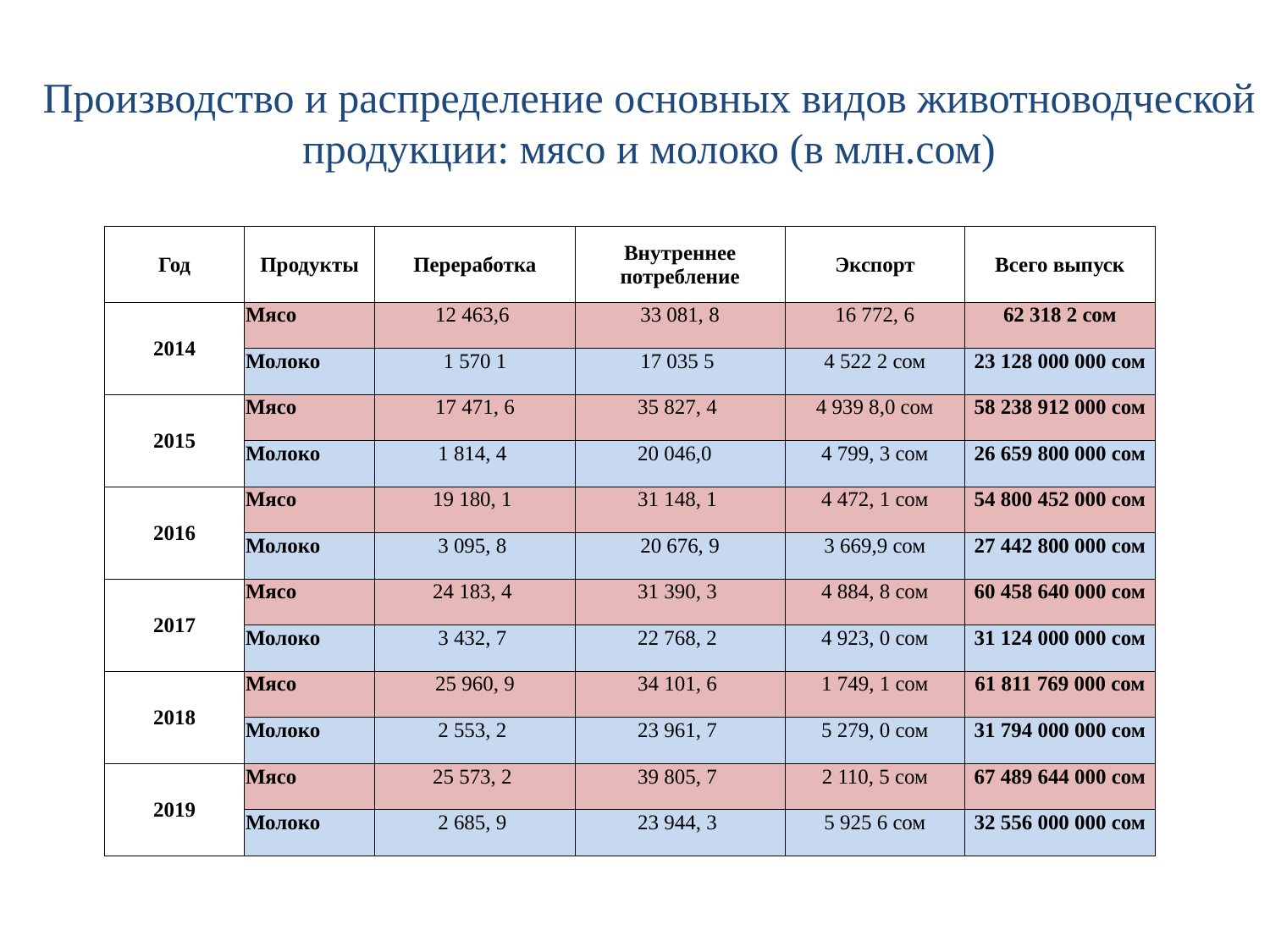

# Производство и распределение основных видов животноводческой продукции: мясо и молоко (в млн.сом)
| Год | Продукты | Переработка | Внутреннее потребление | Экспорт | Всего выпуск |
| --- | --- | --- | --- | --- | --- |
| 2014 | Мясо | 12 463,6 | 33 081, 8 | 16 772, 6 | 62 318 2 сом |
|  | Молоко | 1 570 1 | 17 035 5 | 4 522 2 сом | 23 128 000 000 сом |
| 2015 | Мясо | 17 471, 6 | 35 827, 4 | 4 939 8,0 сом | 58 238 912 000 сом |
|  | Молоко | 1 814, 4 | 20 046,0 | 4 799, 3 сом | 26 659 800 000 сом |
| 2016 | Мясо | 19 180, 1 | 31 148, 1 | 4 472, 1 сом | 54 800 452 000 сом |
|  | Молоко | 3 095, 8 | 20 676, 9 | 3 669,9 сом | 27 442 800 000 сом |
| 2017 | Мясо | 24 183, 4 | 31 390, 3 | 4 884, 8 сом | 60 458 640 000 сом |
|  | Молоко | 3 432, 7 | 22 768, 2 | 4 923, 0 сом | 31 124 000 000 сом |
| 2018 | Мясо | 25 960, 9 | 34 101, 6 | 1 749, 1 сом | 61 811 769 000 сом |
|  | Молоко | 2 553, 2 | 23 961, 7 | 5 279, 0 сом | 31 794 000 000 сом |
| 2019 | Мясо | 25 573, 2 | 39 805, 7 | 2 110, 5 сом | 67 489 644 000 сом |
|  | Молоко | 2 685, 9 | 23 944, 3 | 5 925 6 сом | 32 556 000 000 сом |